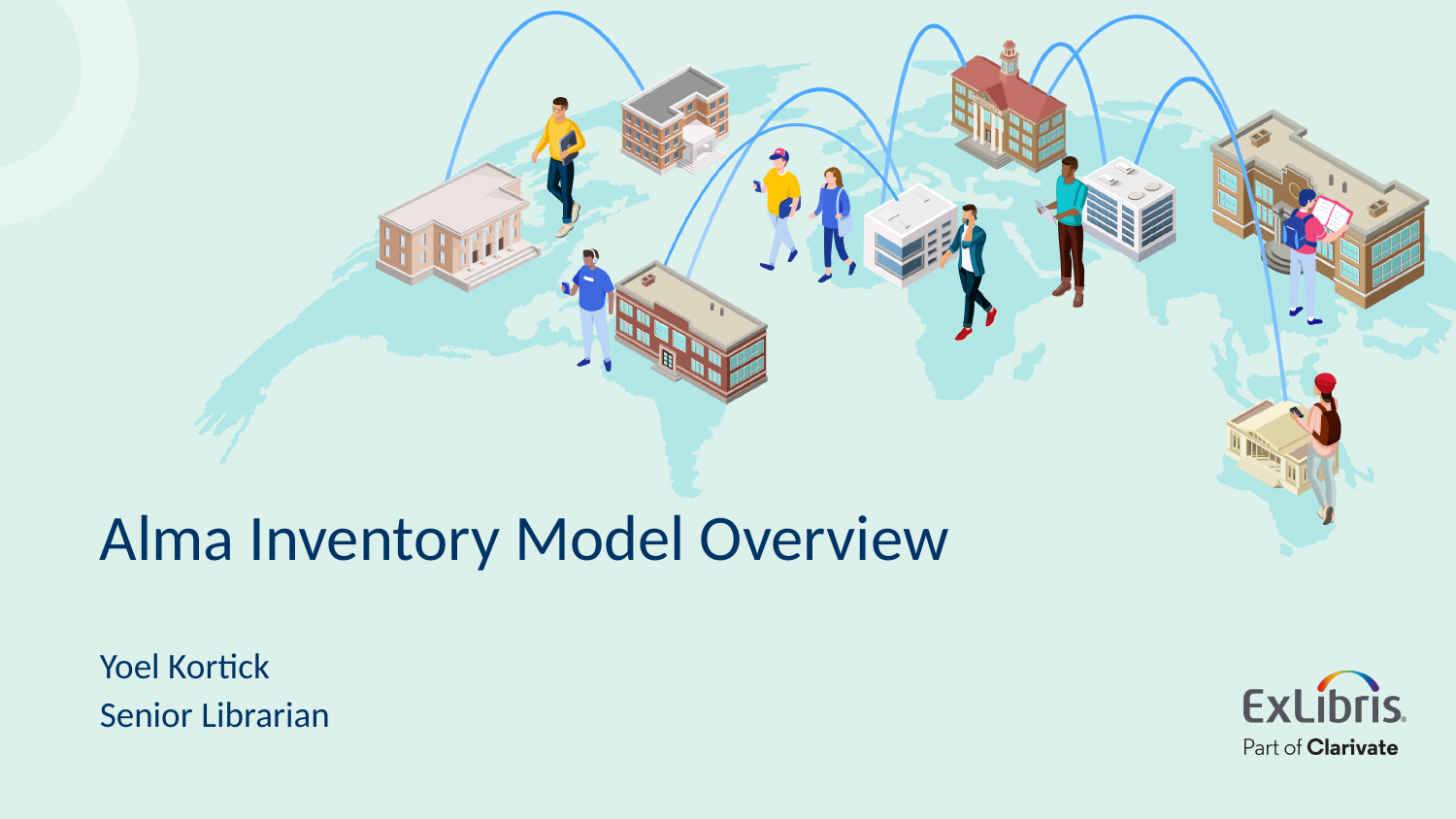

# Alma Inventory Model Overview
Yoel Kortick
Senior Librarian